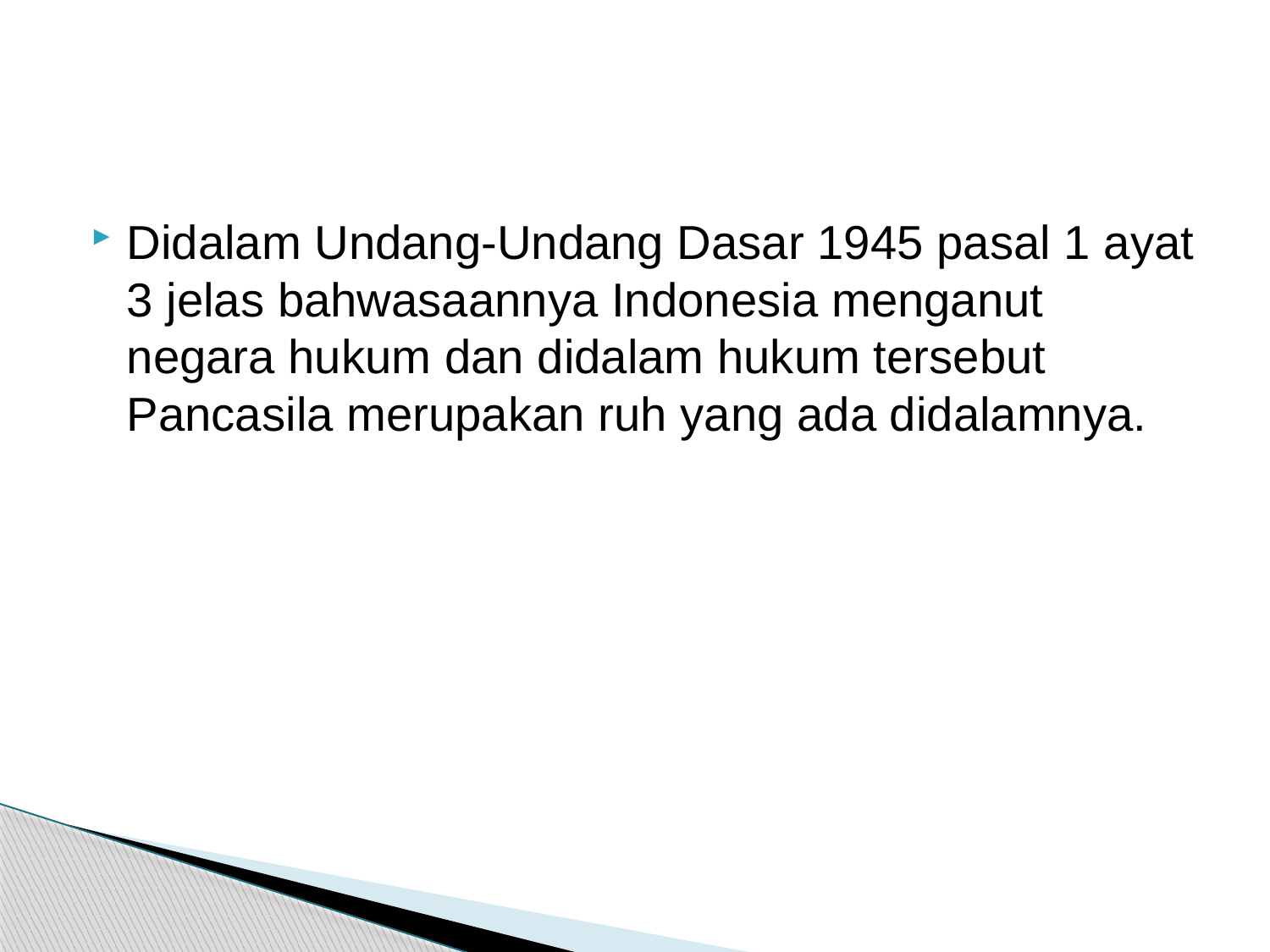

#
Didalam Undang-Undang Dasar 1945 pasal 1 ayat 3 jelas bahwasaannya Indonesia menganut negara hukum dan didalam hukum tersebut Pancasila merupakan ruh yang ada didalamnya.